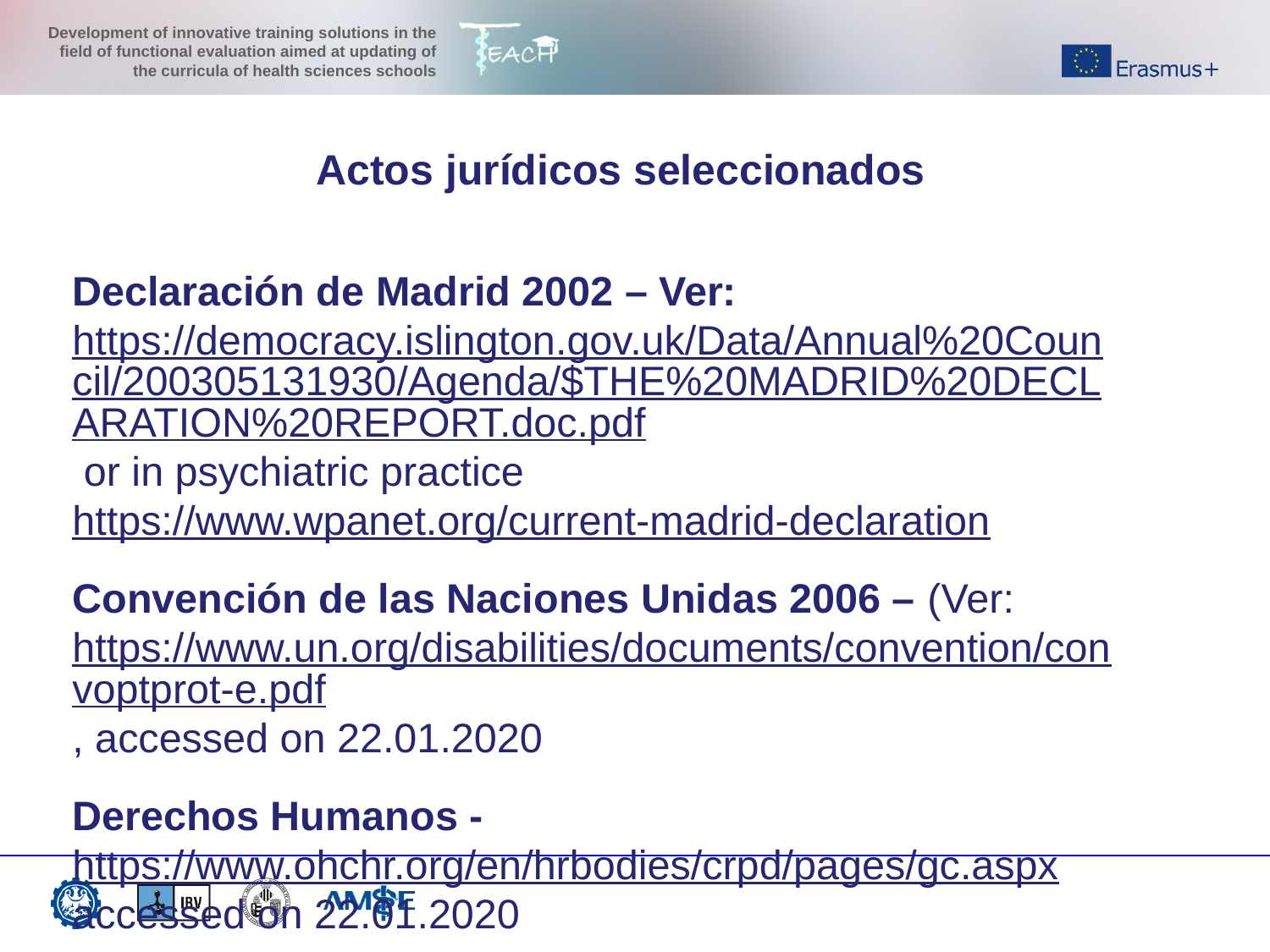

Actos jurídicos seleccionados
Declaración de Madrid 2002 – Ver:  https://democracy.islington.gov.uk/Data/Annual%20Council/200305131930/Agenda/$THE%20MADRID%20DECLARATION%20REPORT.doc.pdf or in psychiatric practice https://www.wpanet.org/current-madrid-declaration
Convención de las Naciones Unidas 2006 – (Ver: https://www.un.org/disabilities/documents/convention/convoptprot-e.pdf, accessed on 22.01.2020
Derechos Humanos - https://www.ohchr.org/en/hrbodies/crpd/pages/gc.aspx accessed on 22.01.2020